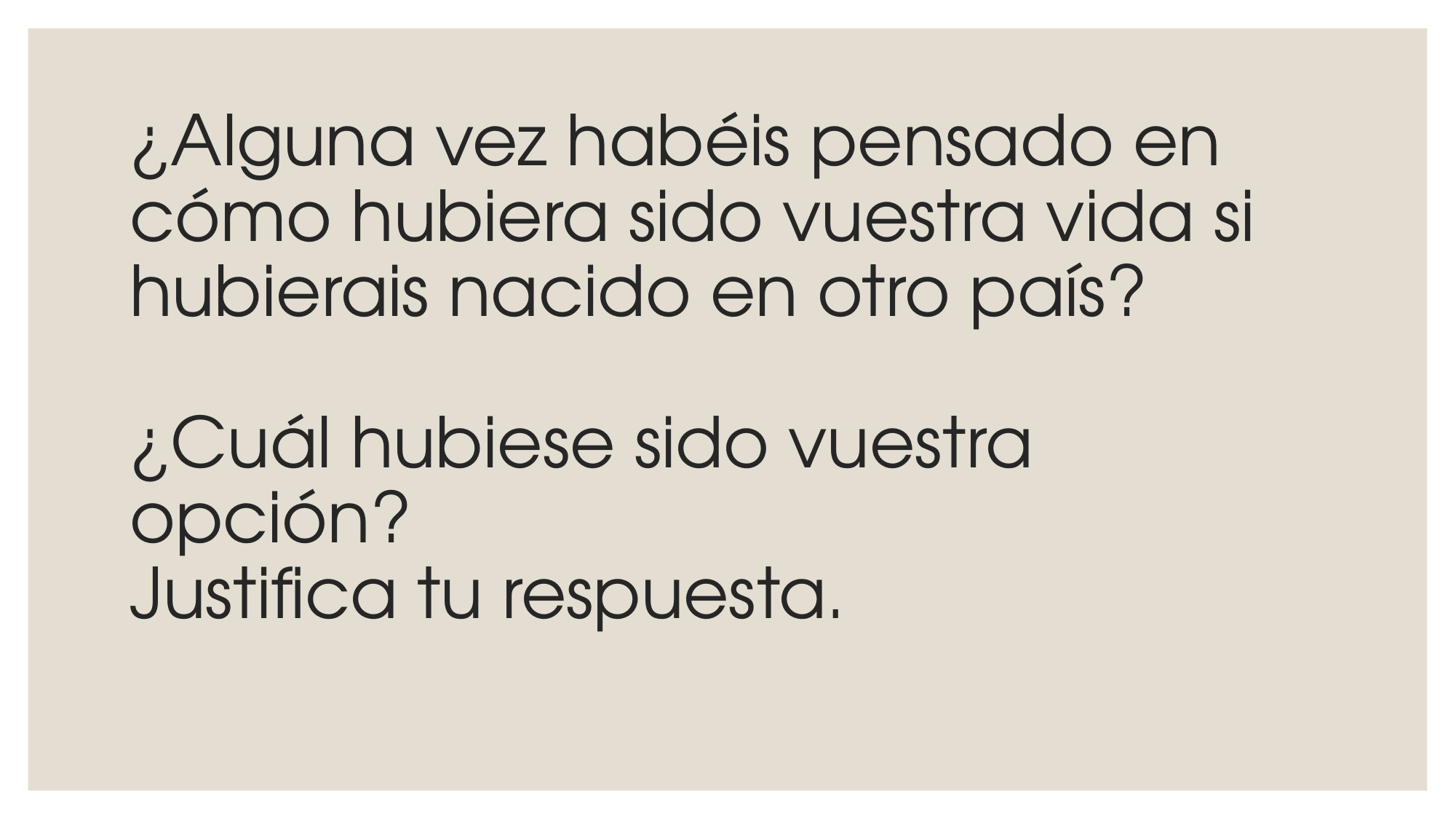

# ¿Alguna vez habéis pensado en cómo hubiera sido vuestra vida si  hubierais nacido en otro país? ¿Cuál hubiese sido vuestra opción? Justifica tu respuesta.